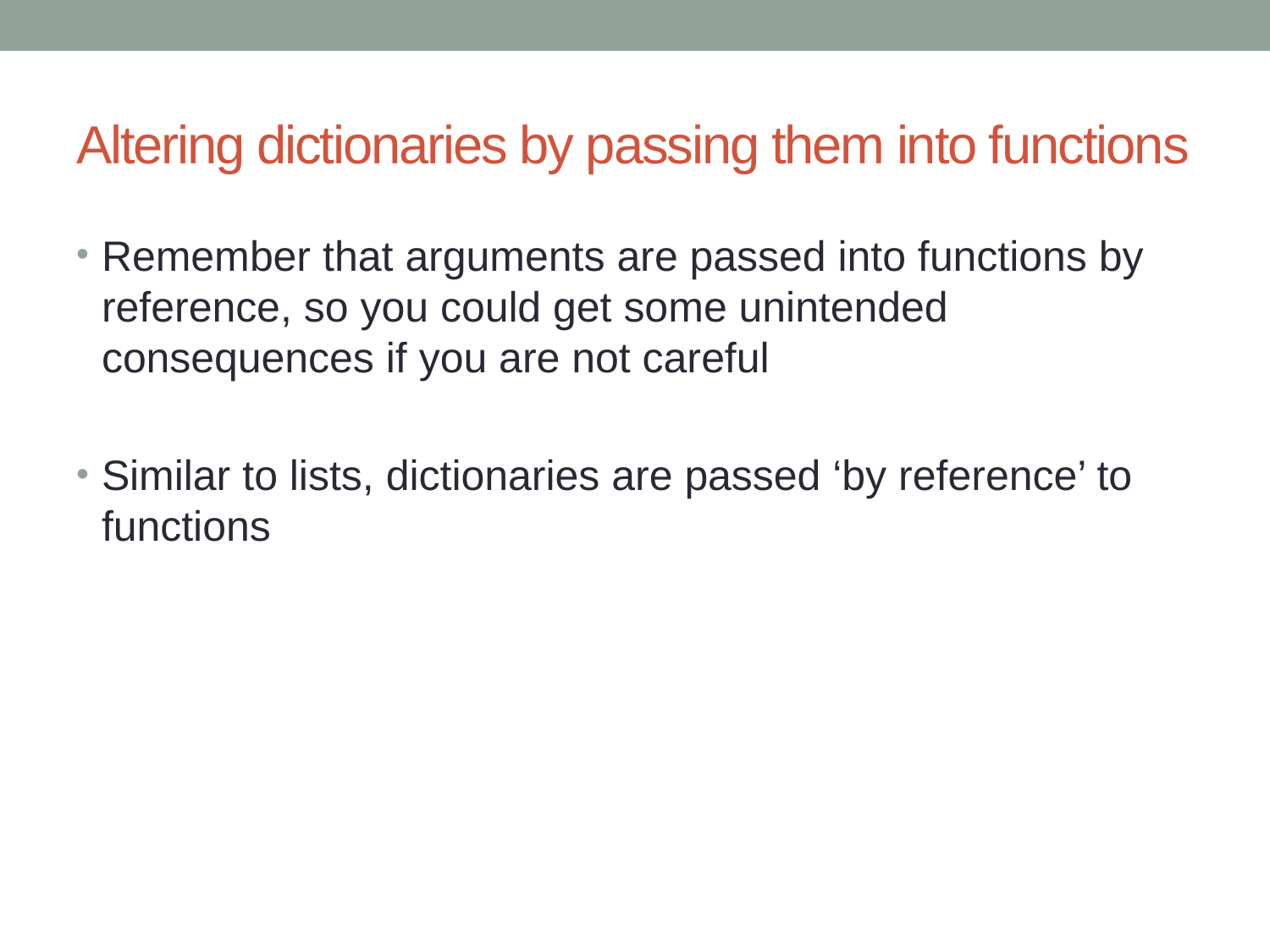

# Altering dictionaries by passing them into functions
Remember that arguments are passed into functions by reference, so you could get some unintended consequences if you are not careful

Similar to lists, dictionaries are passed ‘by reference’ to functions